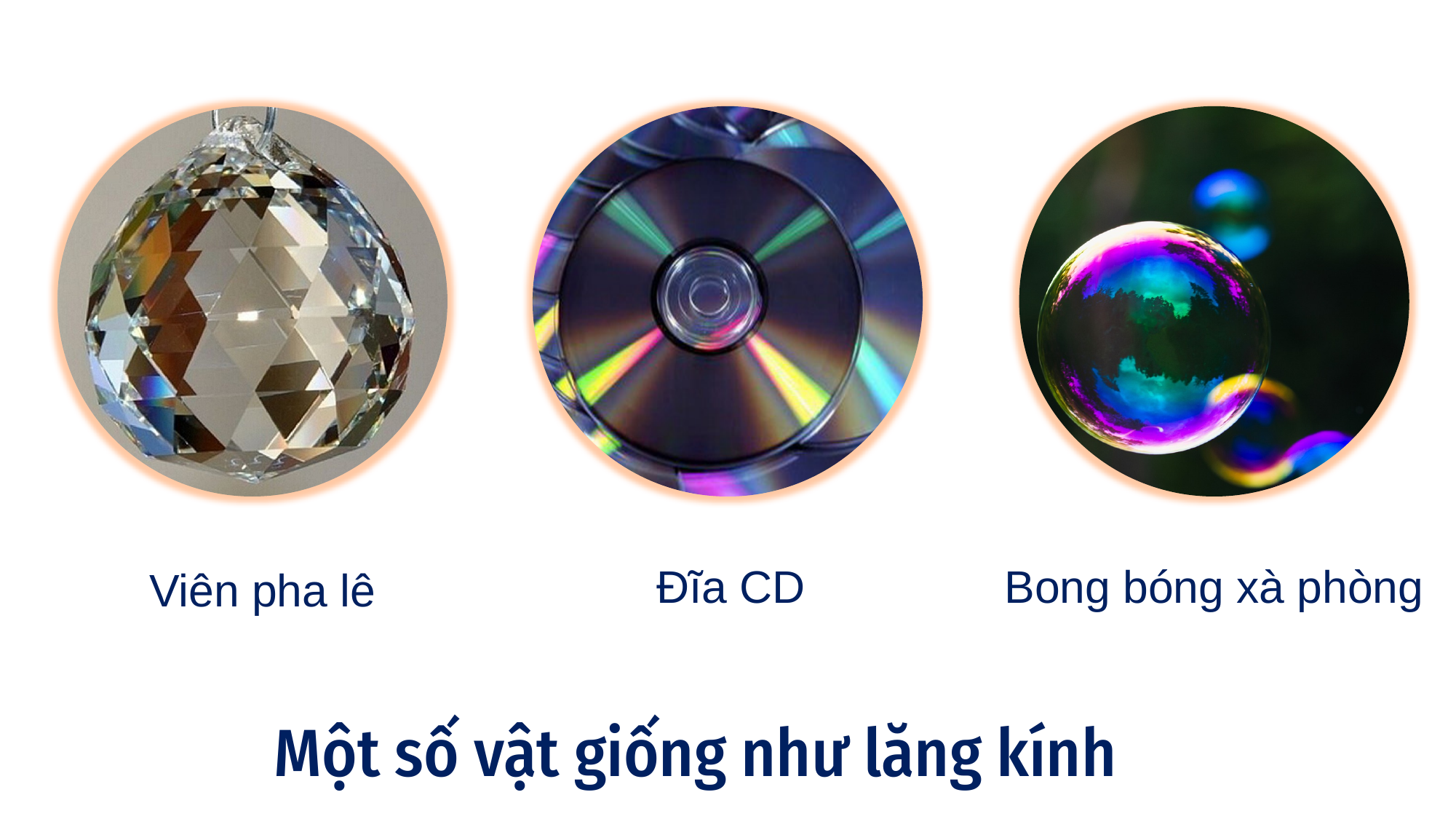

Đĩa CD
Bong bóng xà phòng
Viên pha lê
Một số vật giống như lăng kính